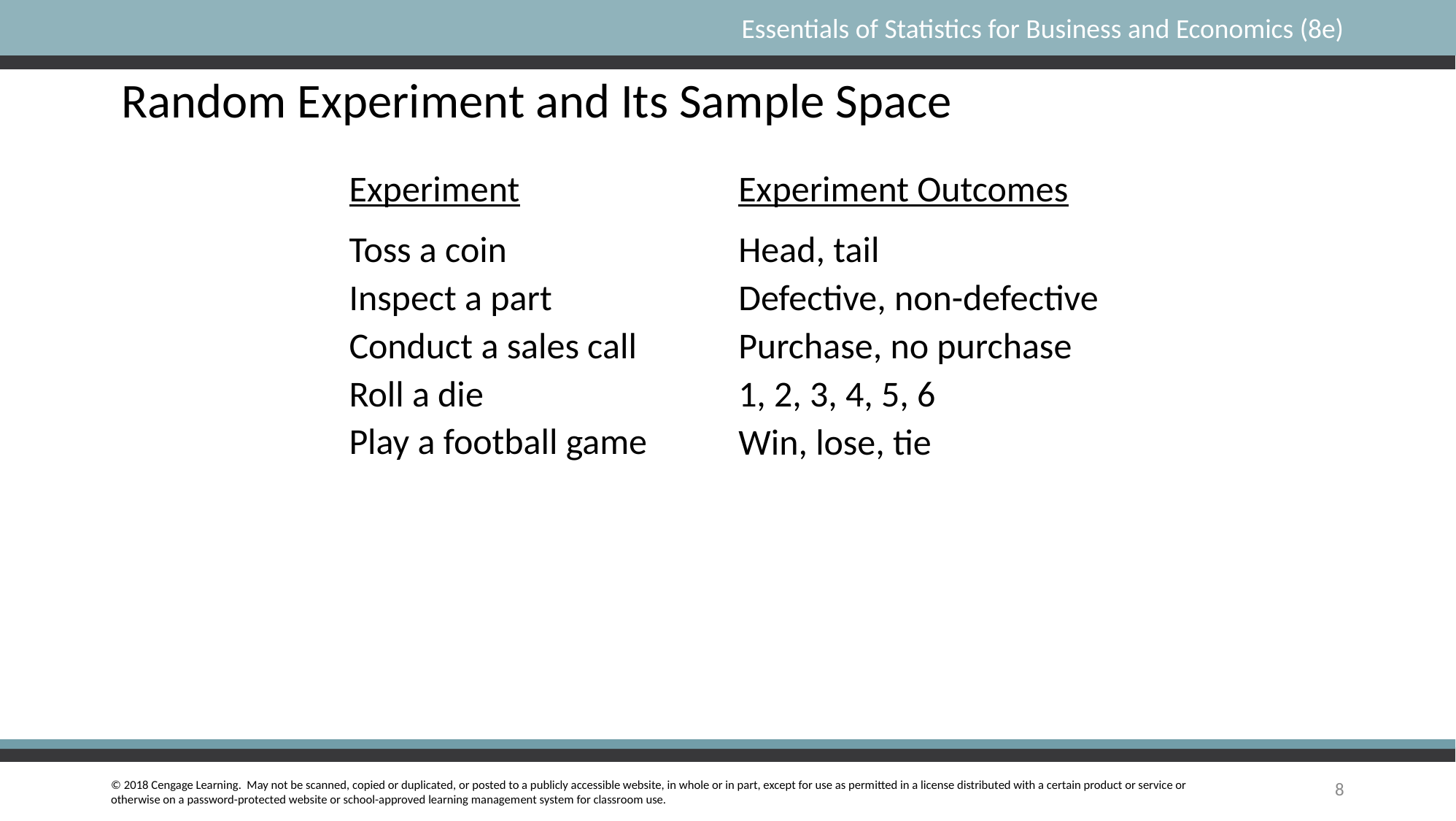

Random Experiment and Its Sample Space
Experiment

Toss a coin
Inspect a part
Conduct a sales call
Roll a die
Play a football game

Experiment Outcomes

Head, tail
Defective, non-defective
Purchase, no purchase
1, 2, 3, 4, 5, 6
Win, lose, tie
8